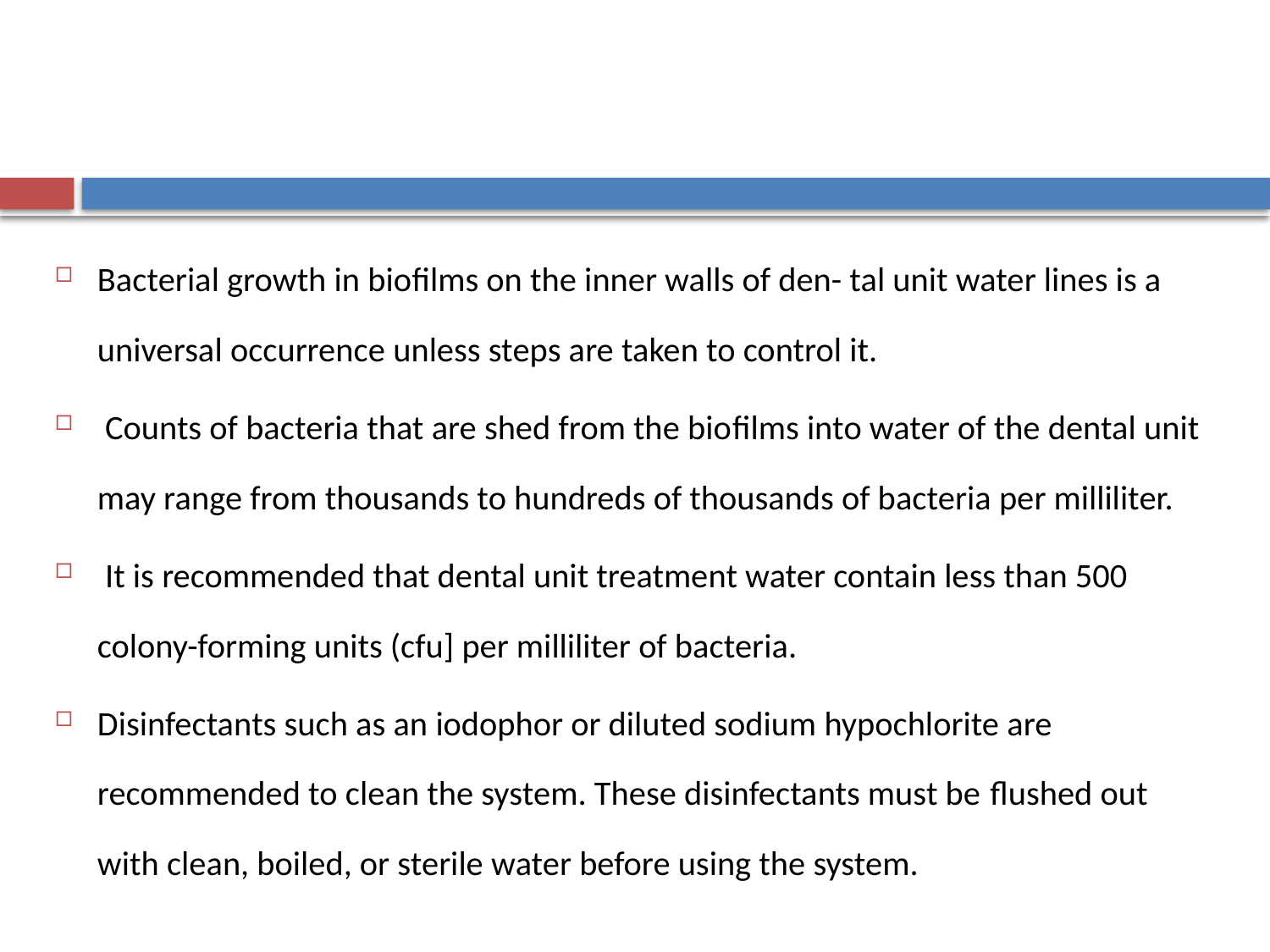

#
Bacterial growth in bioﬁlms on the inner walls of den- tal unit water lines is a universal occurrence unless steps are taken to control it.
 Counts of bacteria that are shed from the bioﬁlms into water of the dental unit may range from thousands to hundreds of thousands of bacteria per milliliter.
 It is recommended that dental unit treatment water contain less than 500 colony-forming units (cfu] per milliliter of bacteria.
Disinfectants such as an iodophor or diluted sodium hypochlorite are recommended to clean the system. These disinfectants must be flushed out with clean, boiled, or sterile water before using the system.